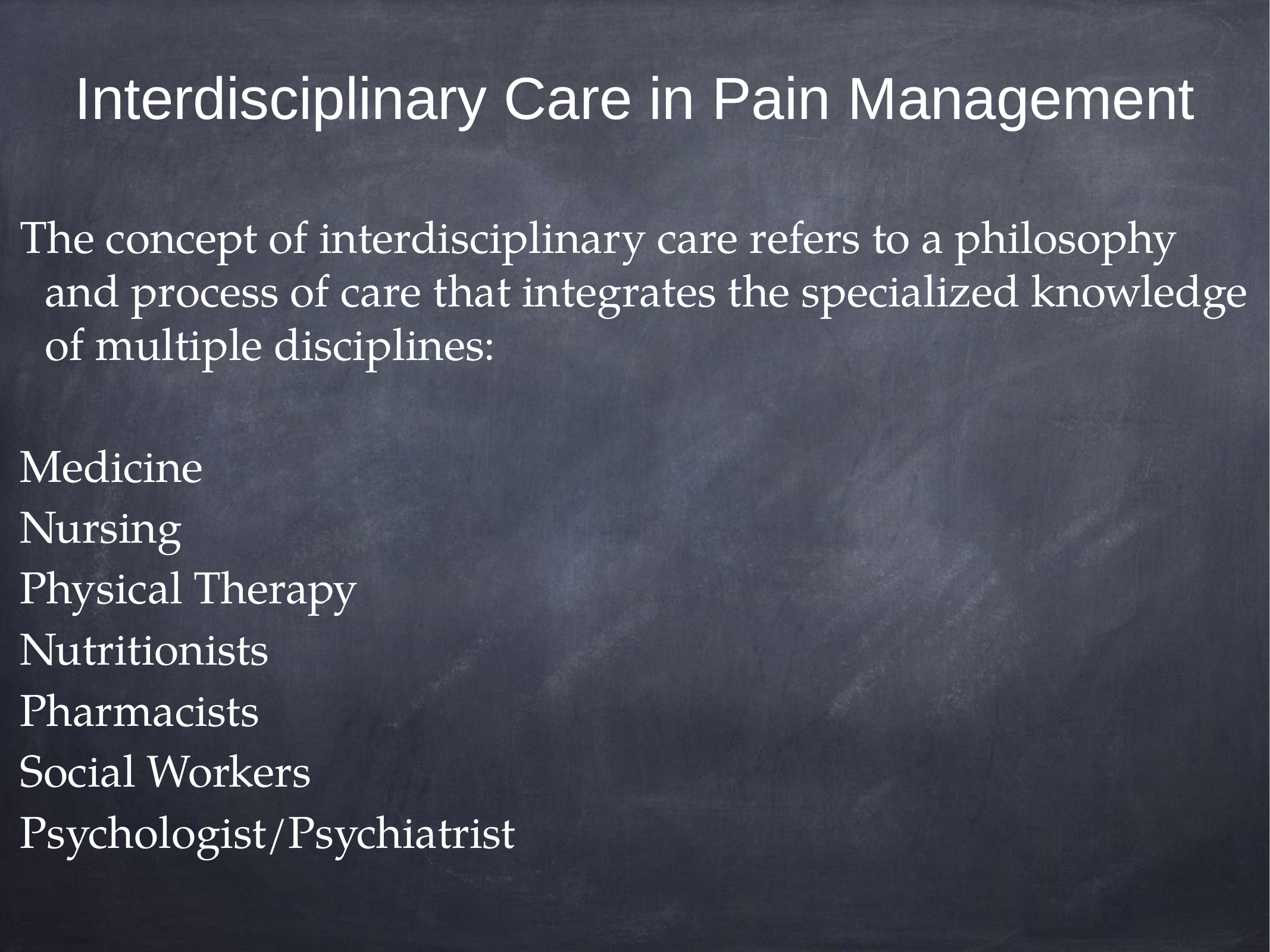

# Interdisciplinary Care in Pain Management
The concept of interdisciplinary care refers to a philosophy and process of care that integrates the specialized knowledge of multiple disciplines:

Medicine
Nursing
Physical Therapy
Nutritionists
Pharmacists
Social Workers
Psychologist/Psychiatrist